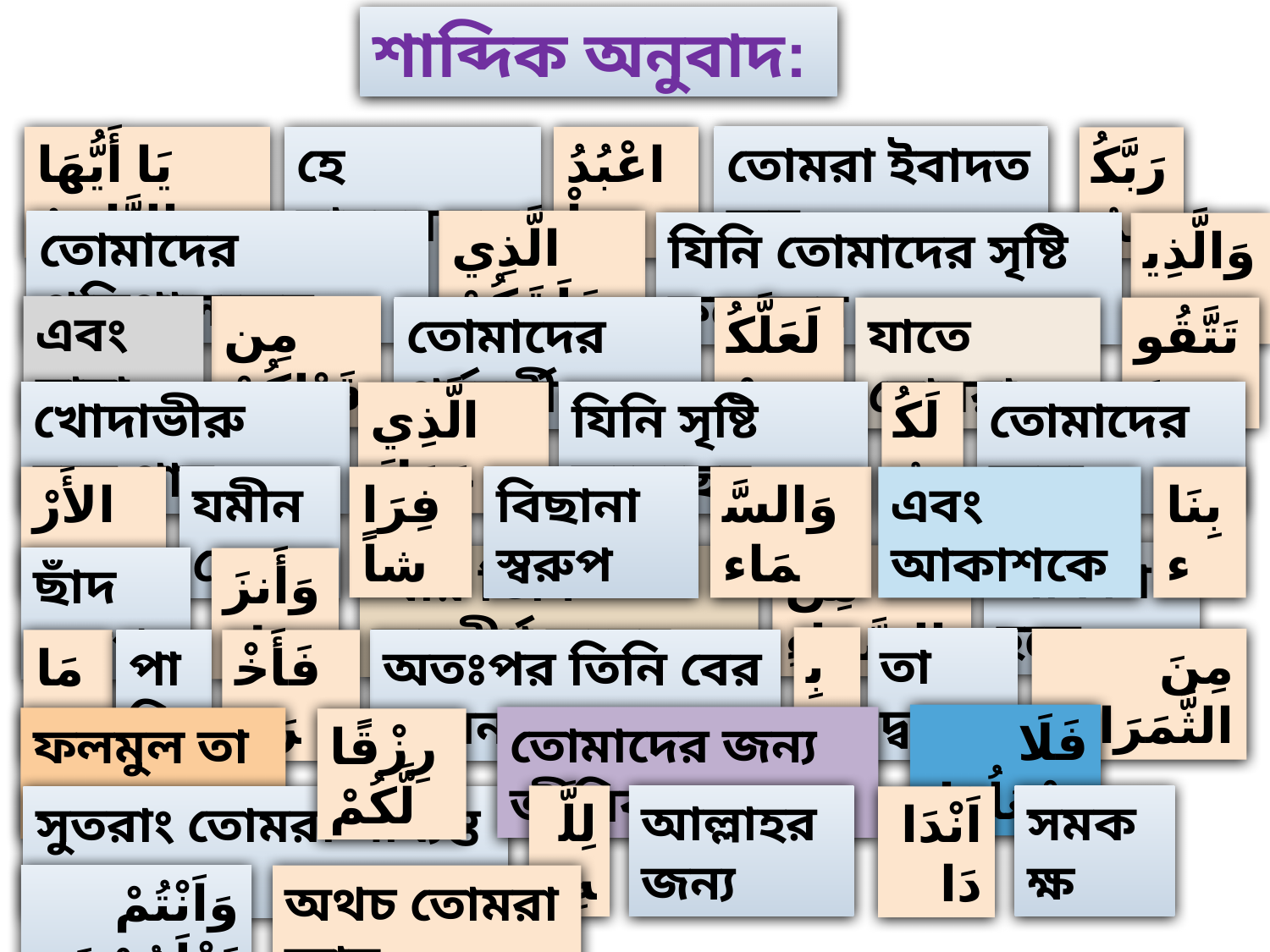

শাব্দিক অনুবাদ:
يَا أَيُّهَا النَّاسُ
হে মানবমন্ডলী!
اعْبُدُواْ
তোমরা ইবাদত কর
رَبَّكُمُ
الَّذِي خَلَقَكُمْ
তোমাদের প্রতিপালকের
যিনি তোমাদের সৃষ্টি করেছেন
وَالَّذِينَ
এবং যারা
مِن قَبْلِكُمْ
তোমাদের পূর্ববর্তী
لَعَلَّكُمْ
যাতে তোমরা
تَتَّقُونَ
খোদাভীরু হতে পার
الَّذِي جَعَلَ
যিনি সৃষ্টি করেছেন
لَكُمُ
তোমাদের জন্য
الأَرْضَ
فِرَاشاً
যমীনকে
বিছানা স্বরুপ
وَالسَّمَاء
এবং আকাশকে
بِنَاء
আকাশ হতে
مِنَ السَّمَاءِ
আর তিনি অবতীর্ণ করেন
ছাঁদ স্বরুপ
وَأَنزَل
بِهِ
তা দ্বারা
مِنَ الثَّمَرَاتِ
مَاء
فَأَخْرَجَ
অতঃপর তিনি বের করেন
পানি
فَلَا تَجْعَلُوْا
তোমাদের জন্য জীবিকা
ফলমুল তা দ্বারা
رِزْقًالَّكُمْ
আল্লাহর জন্য
সমকক্ষ
لِلَّهِ
সুতরাং তোমরা সাব্যস্ত করোনা
اَنْدَادَا
وَاَنْتُمْ تَعْلَمُوْنَ
অথচ তোমরা জান